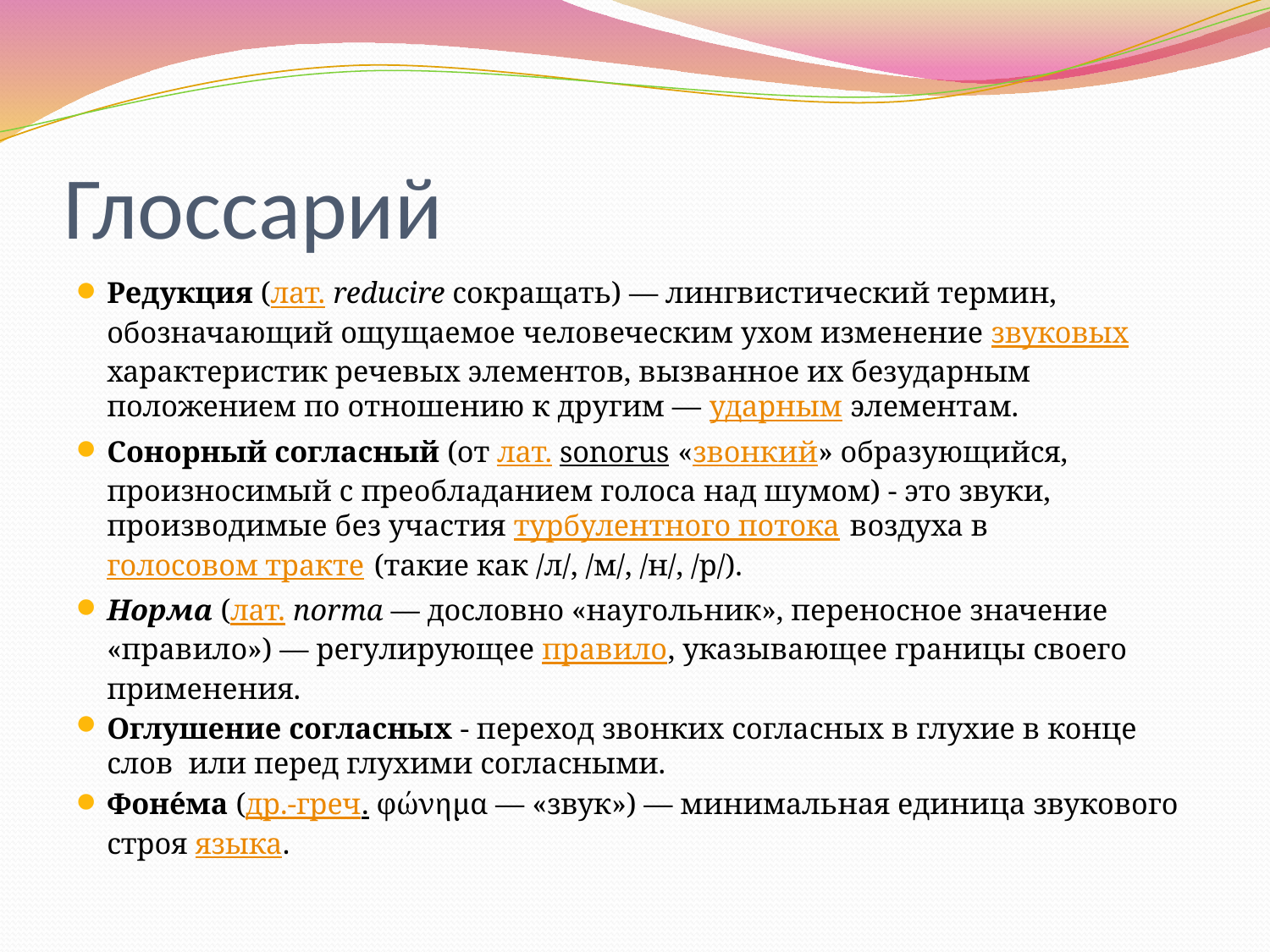

# Глоссарий
Редукция (лат. reducire сокращать) — лингвистический термин, обозначающий ощущаемое человеческим ухом изменение звуковых характеристик речевых элементов, вызванное их безударным положением по отношению к другим — ударным элементам.
Сонорный согласный (от лат. sonorus «звонкий» образующийся, произносимый с преобладанием голоса над шумом) - это звуки, производимые без участия турбулентного потока воздуха в голосовом тракте (такие как /л/, /м/, /н/, /р/).
Норма (лат. norma — дословно «наугольник», переносное значение «правило») — регулирующее правило, указывающее границы своего применения.
Оглушение согласных - переход звонких согласных в глухие в конце слов  или перед глухими согласными.
Фоне́ма (др.-греч. φώνημα — «звук») — минимальная единица звукового строя языка.